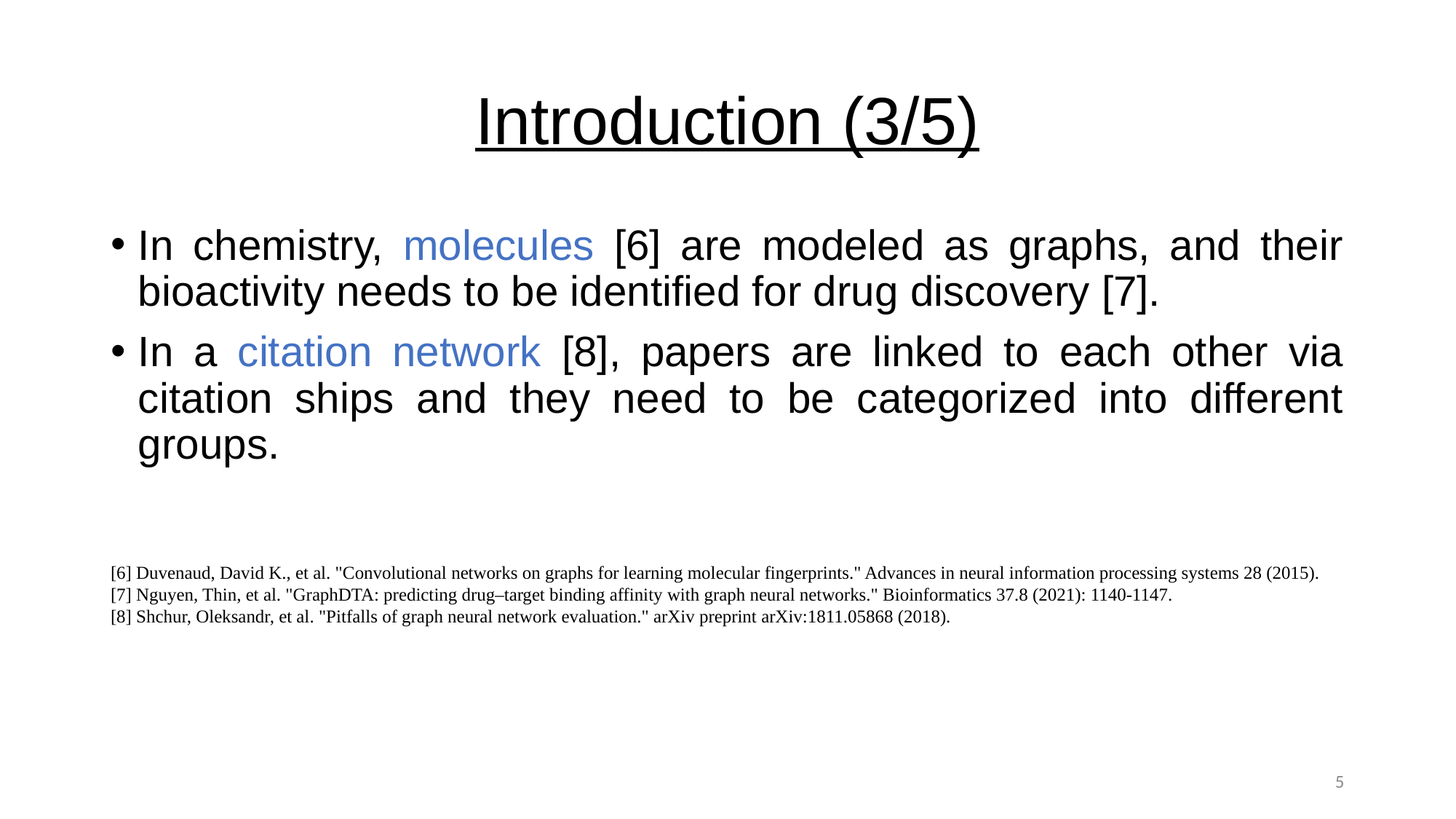

# Introduction (3/5)
In chemistry, molecules [6] are modeled as graphs, and their bioactivity needs to be identified for drug discovery [7].
In a citation network [8], papers are linked to each other via citation ships and they need to be categorized into different groups.

[6] Duvenaud, David K., et al. "Convolutional networks on graphs for learning molecular fingerprints." Advances in neural information processing systems 28 (2015).
[7] Nguyen, Thin, et al. "GraphDTA: predicting drug–target binding affinity with graph neural networks." Bioinformatics 37.8 (2021): 1140-1147.
[8] Shchur, Oleksandr, et al. "Pitfalls of graph neural network evaluation." arXiv preprint arXiv:1811.05868 (2018).
5